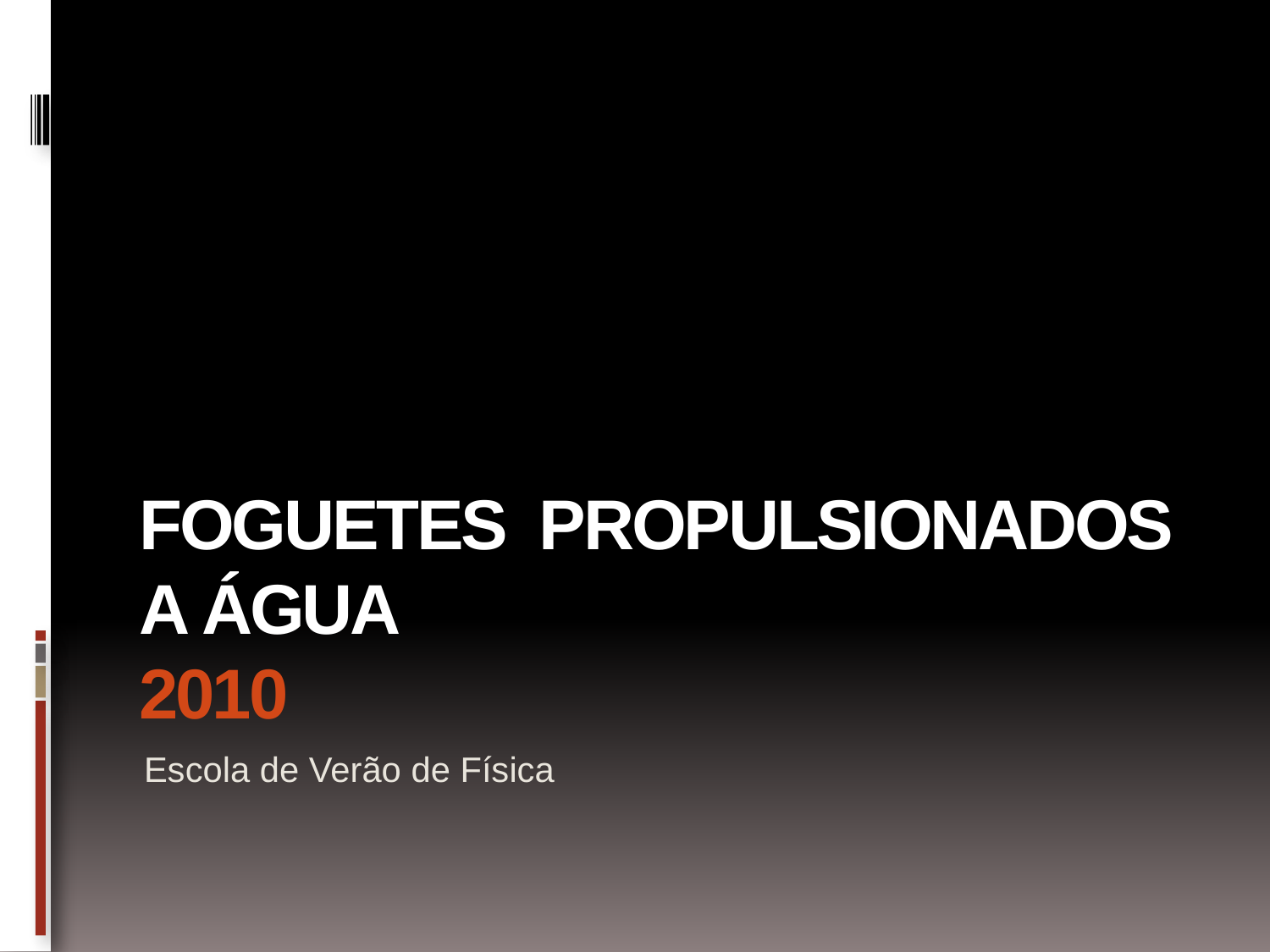

# Foguetes  propulsionados  a água 2010
Escola de Verão de Física